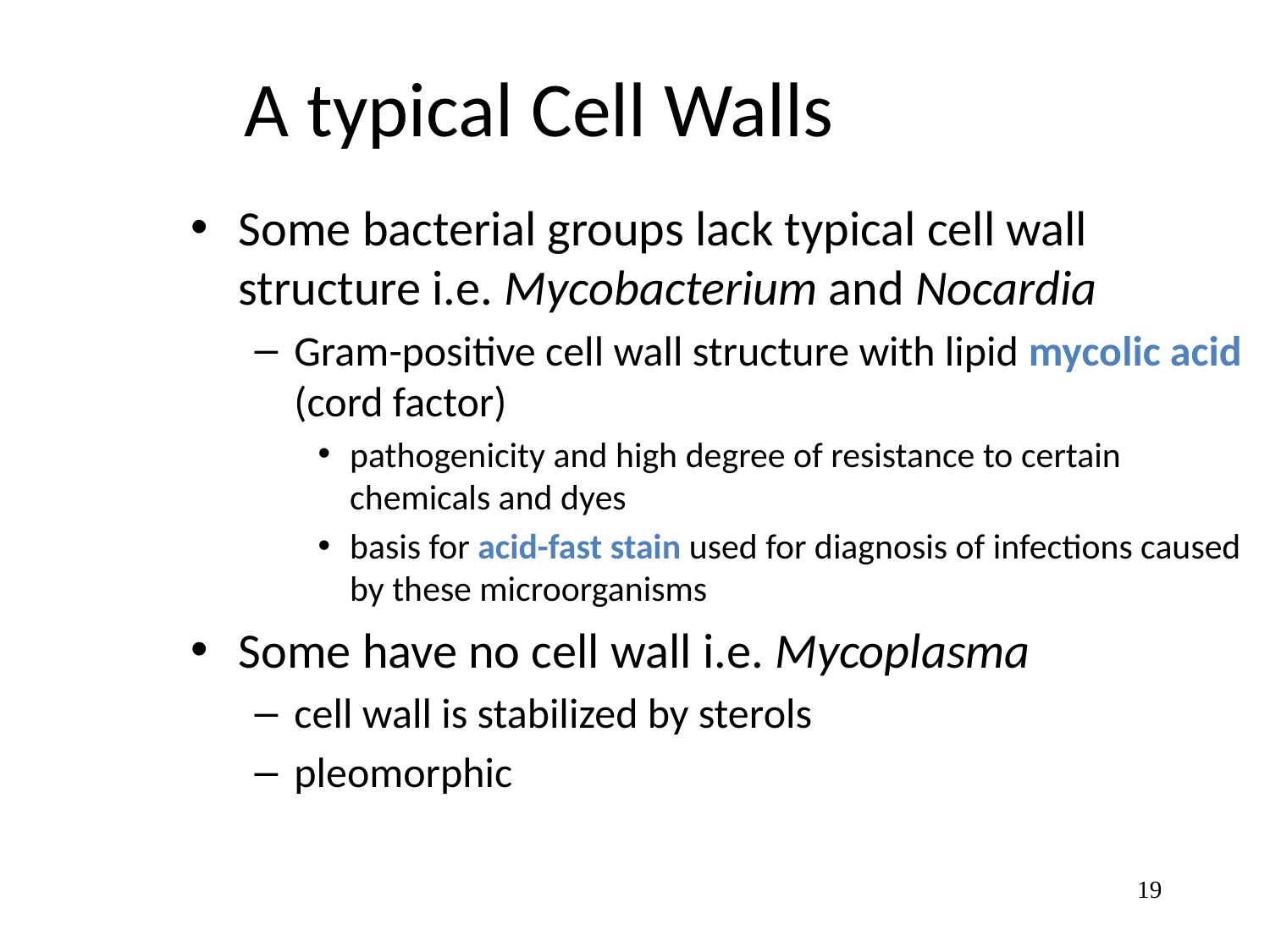

A typical Cell Walls
Some bacterial groups lack typical cell wall structure i.e. Mycobacterium and Nocardia
Gram-positive cell wall structure with lipid mycolic acid (cord factor)
pathogenicity and high degree of resistance to certain chemicals and dyes
basis for acid-fast stain used for diagnosis of infections caused by these microorganisms
Some have no cell wall i.e. Mycoplasma
cell wall is stabilized by sterols
pleomorphic
19